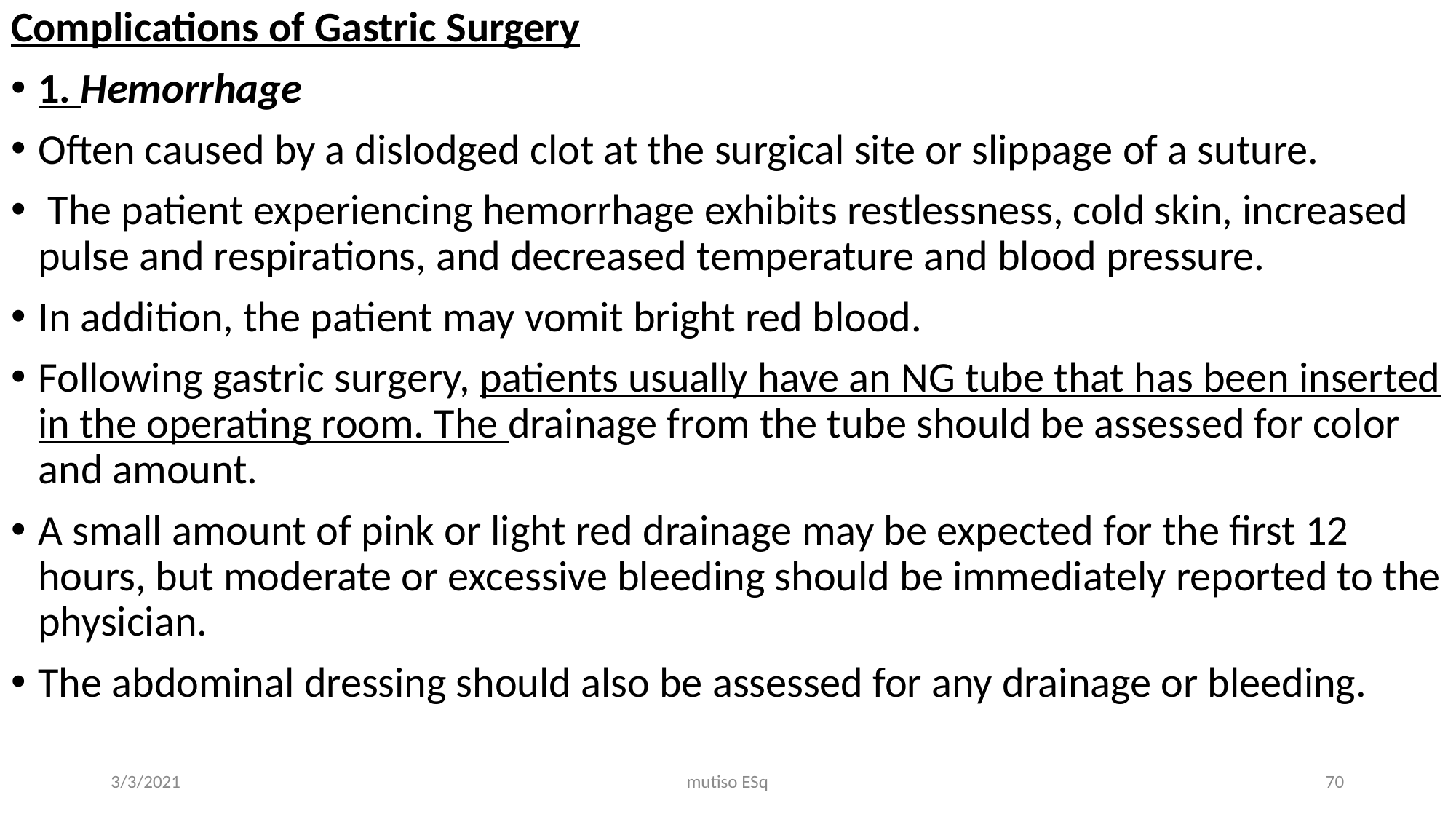

Complications of Gastric Surgery
1. Hemorrhage
Often caused by a dislodged clot at the surgical site or slippage of a suture.
 The patient experiencing hemorrhage exhibits restlessness, cold skin, increased pulse and respirations, and decreased temperature and blood pressure.
In addition, the patient may vomit bright red blood.
Following gastric surgery, patients usually have an NG tube that has been inserted in the operating room. The drainage from the tube should be assessed for color and amount.
A small amount of pink or light red drainage may be expected for the first 12 hours, but moderate or excessive bleeding should be immediately reported to the physician.
The abdominal dressing should also be assessed for any drainage or bleeding.
3/3/2021
mutiso ESq
70